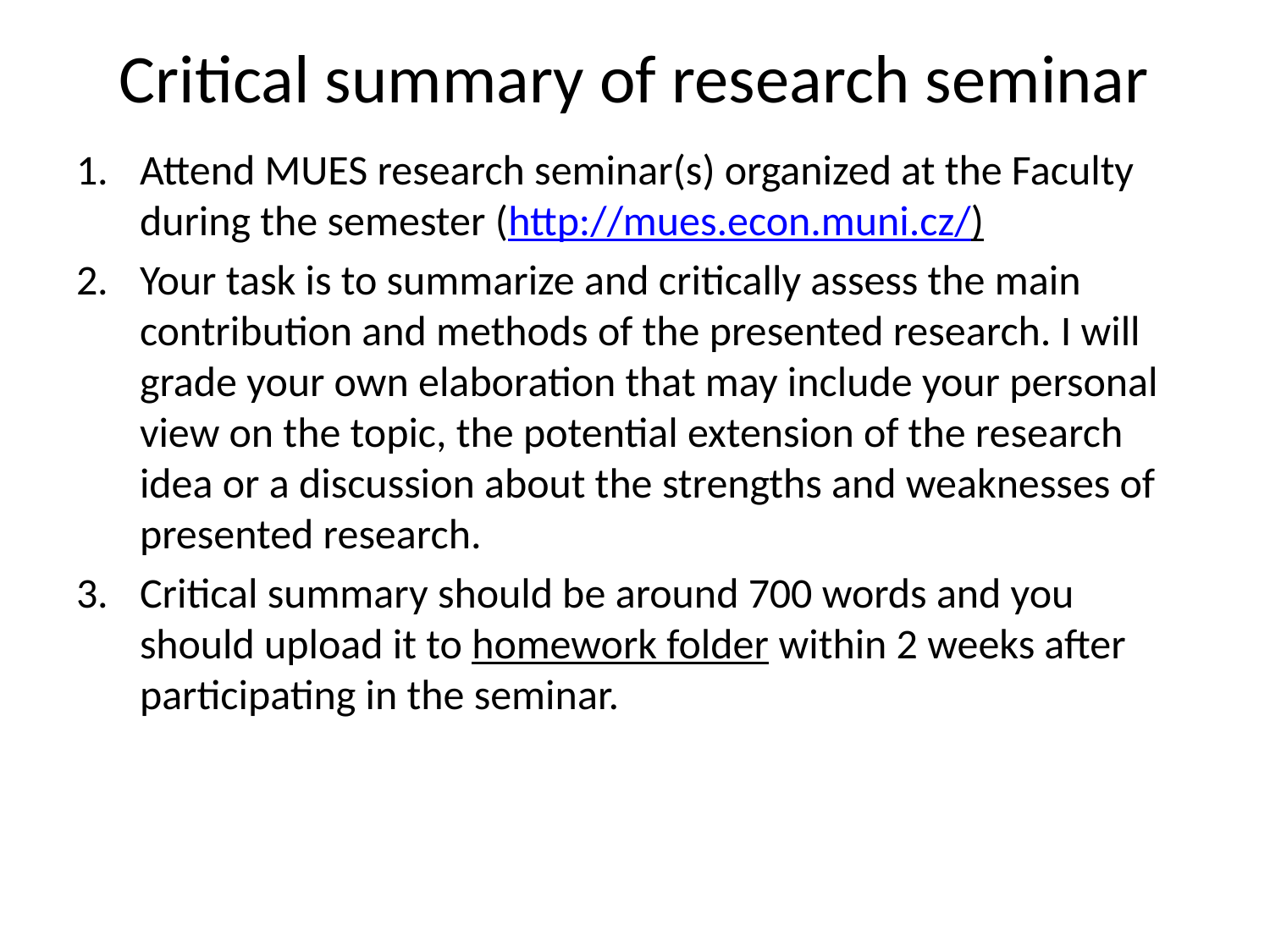

# Critical summary of research seminar
Attend MUES research seminar(s) organized at the Faculty during the semester (http://mues.econ.muni.cz/)
Your task is to summarize and critically assess the main contribution and methods of the presented research. I will grade your own elaboration that may include your personal view on the topic, the potential extension of the research idea or a discussion about the strengths and weaknesses of presented research.
Critical summary should be around 700 words and you should upload it to homework folder within 2 weeks after participating in the seminar.